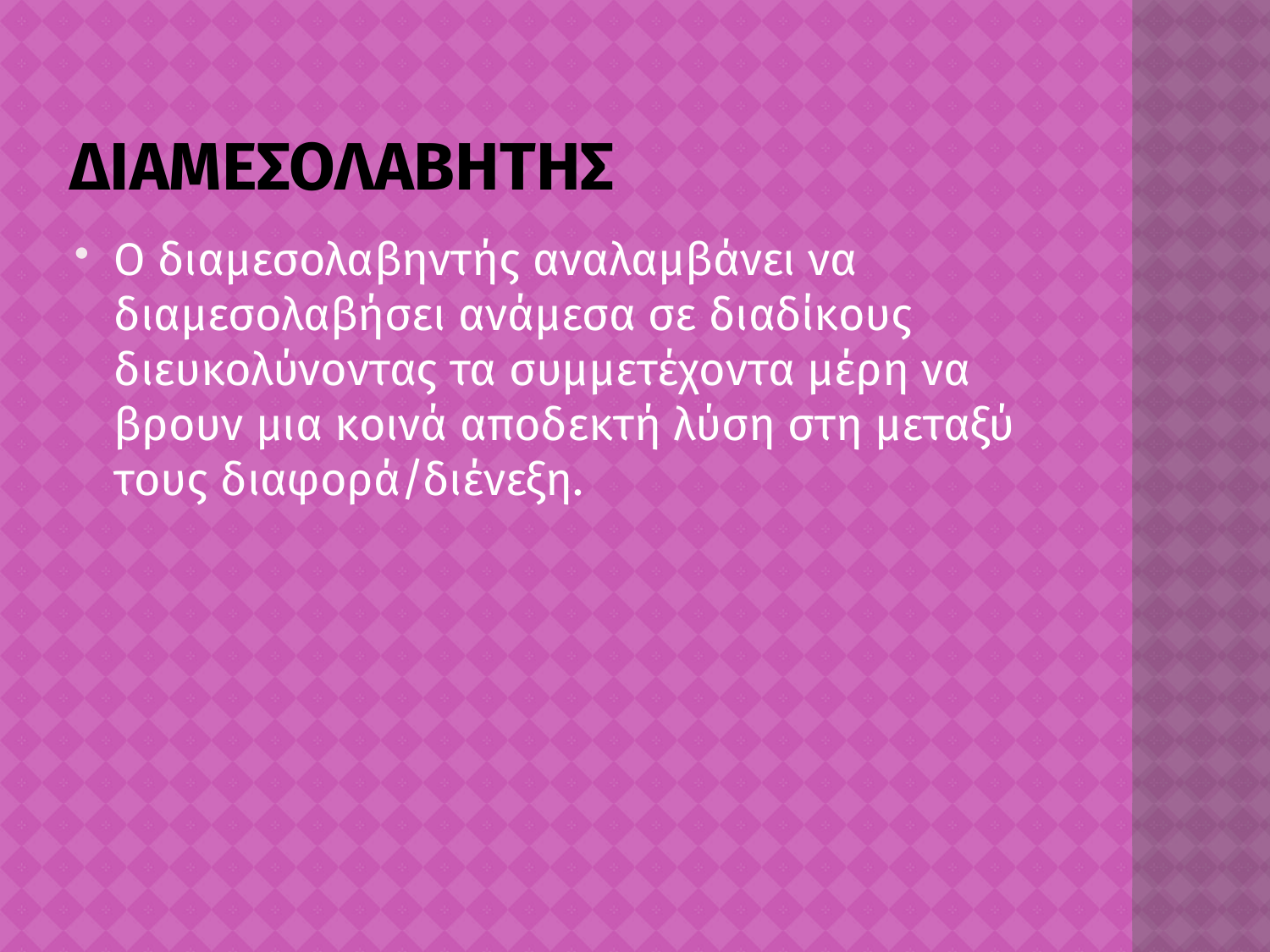

# ΔΙΑΜΕΣΟΛΑΒΗΤΗΣ
Ο διαμεσολαβηντής αναλαμβάνει να διαμεσολαβήσει ανάμεσα σε διαδίκους διευκολύνοντας τα συμμετέχοντα μέρη να βρουν μια κοινά αποδεκτή λύση στη μεταξύ τους διαφορά/διένεξη.